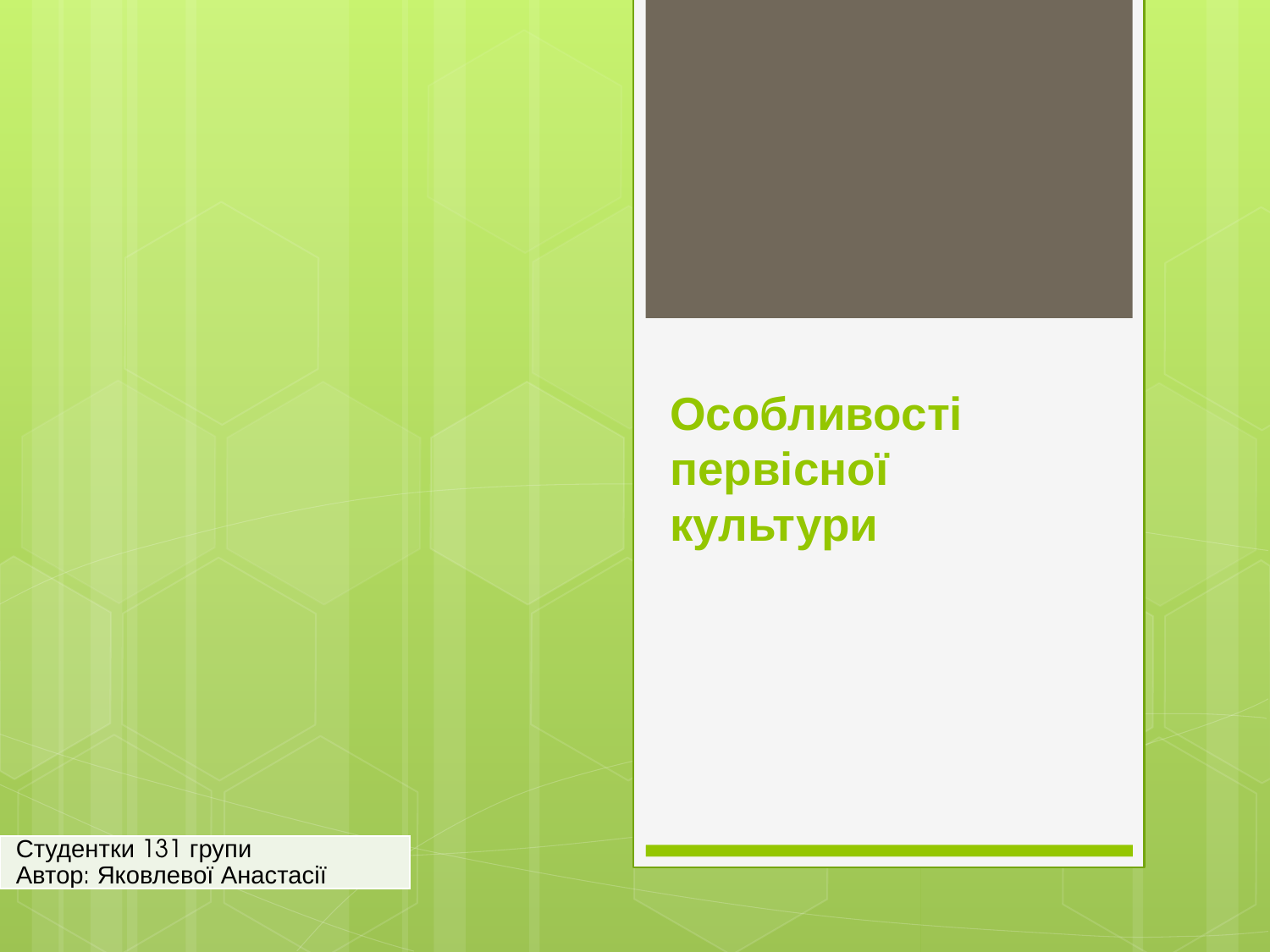

# Особливості первісної культури

| Студентки 131 групи Автор: Яковлевої Анастасії |
| --- |